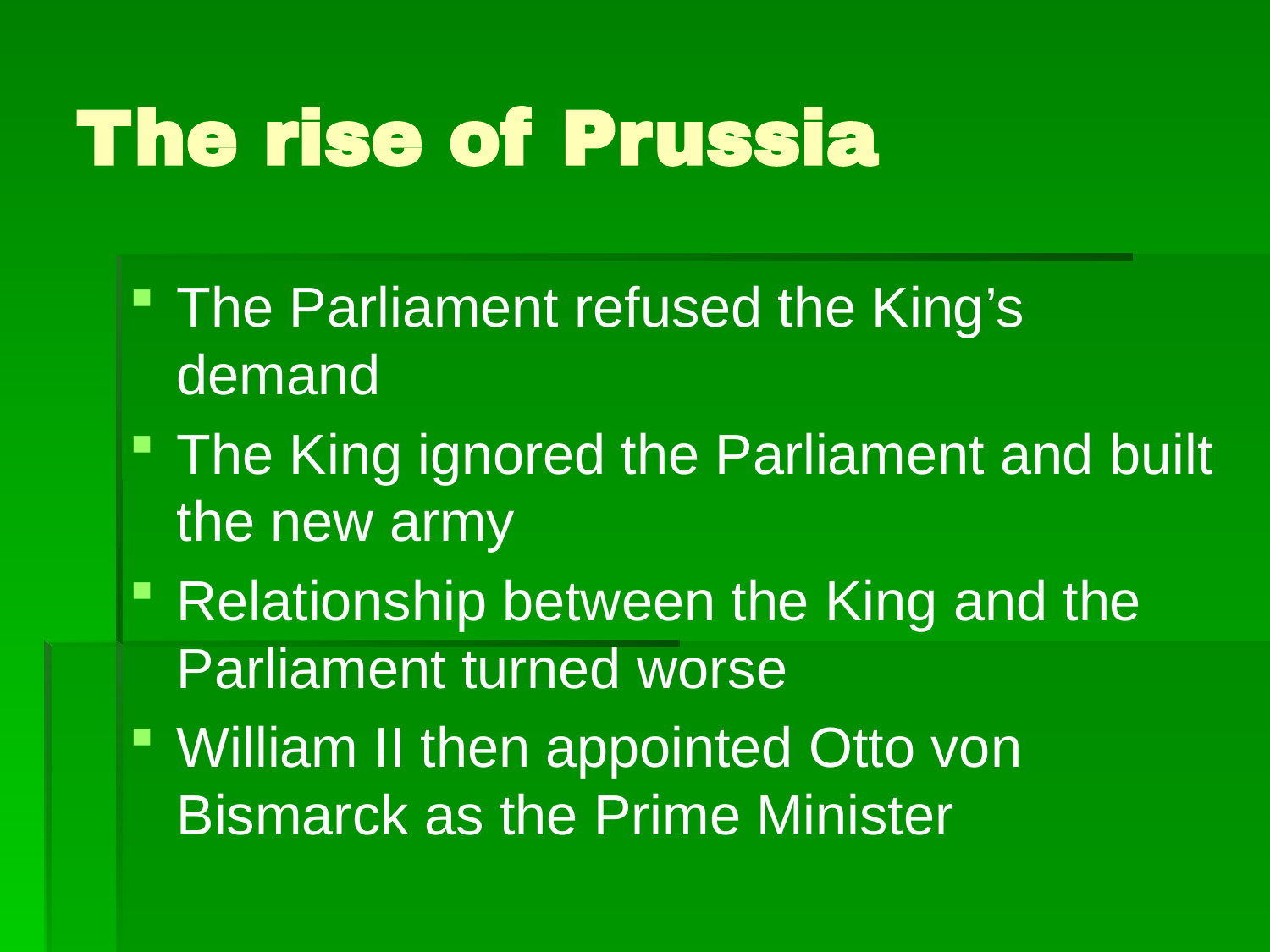

# The rise of Prussia
The Parliament refused the King’s demand
The King ignored the Parliament and built the new army
Relationship between the King and the Parliament turned worse
William II then appointed Otto von Bismarck as the Prime Minister